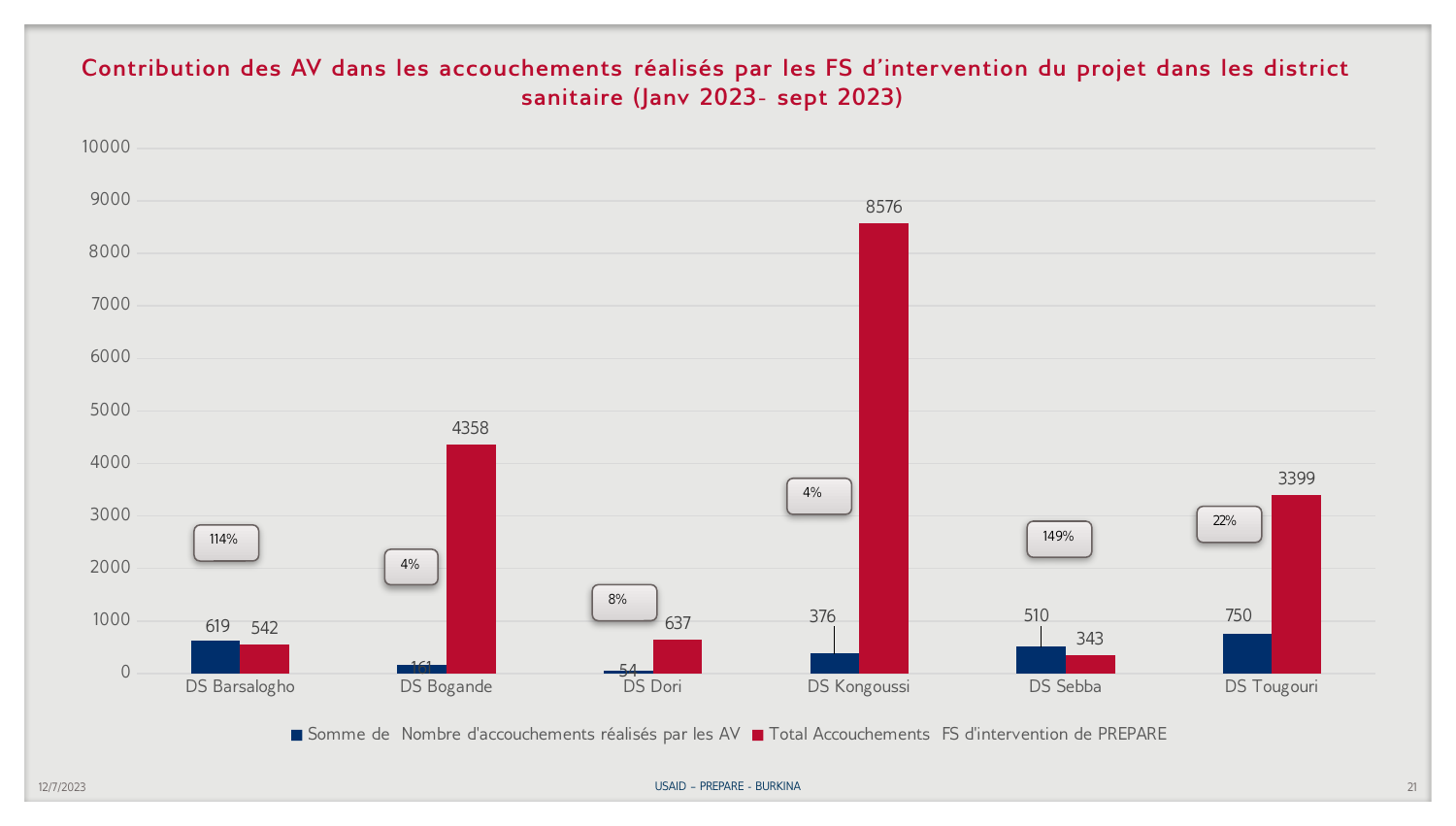

# Contribution des AV dans les accouchements réalisés par les FS d’intervention du projet dans les district sanitaire (Janv 2023- sept 2023)

### Chart

| Category | Somme de  Nombre d'accouchements réalisés par les AV | Total Accouchements  FS d'intervention de PREPARE |
|---|---|---|
| DS Barsalogho | 619.0 | 542.0 |
| DS Bogande | 161.0 | 4358.0 |
| DS Dori | 54.0 | 637.0 |
| DS Kongoussi | 376.0 | 8576.0 |
| DS Sebba | 510.0 | 343.0 |
| DS Tougouri | 750.0 | 3399.0 |
12/7/2023
USAID – PREPARE - BURKINA
21